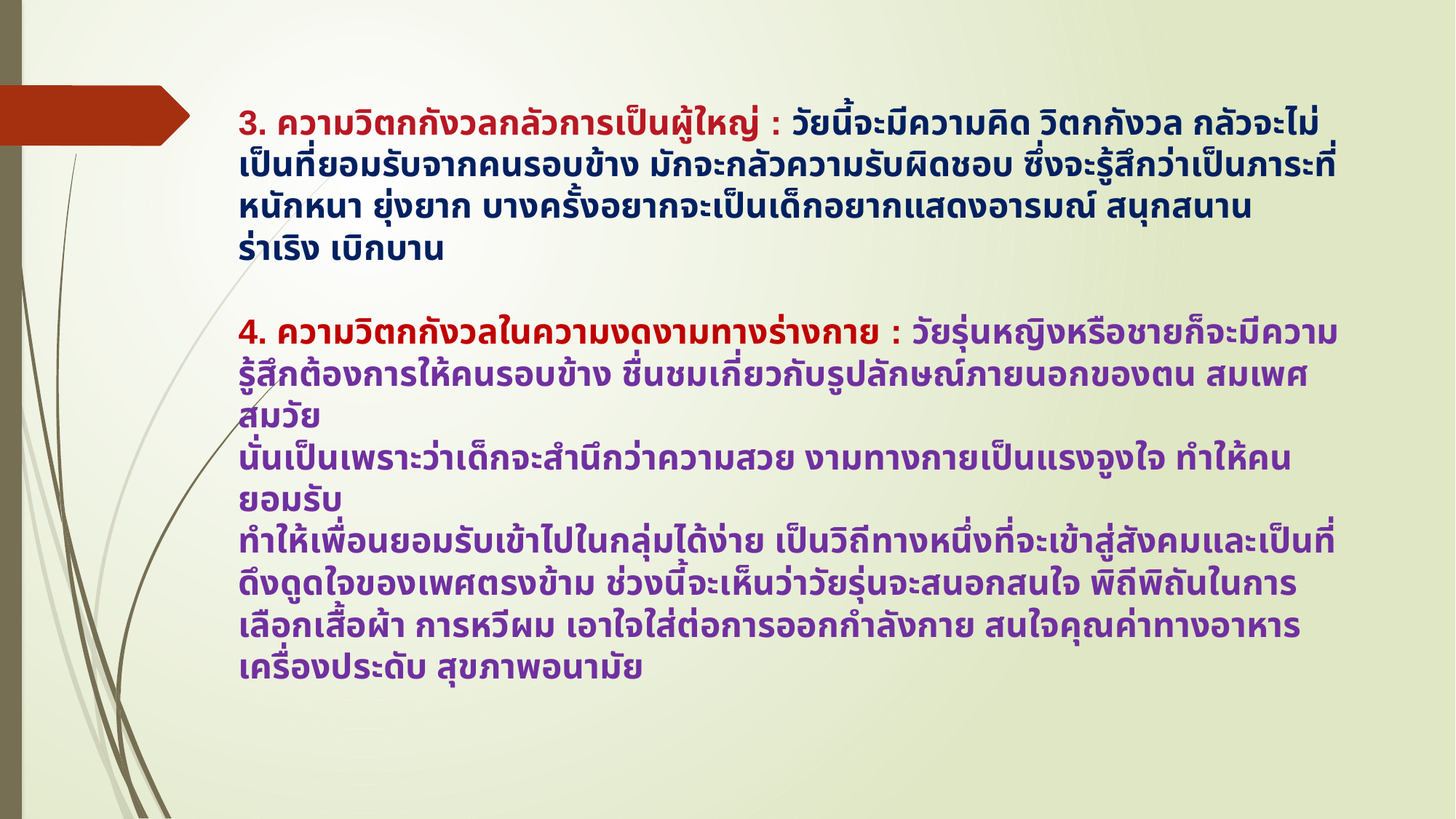

# 3. ความวิตกกังวลกลัวการเป็นผู้ใหญ่ : วัยนี้จะมีความคิด วิตกกังวล กลัวจะไม่เป็นที่ยอมรับจากคนรอบข้าง มักจะกลัวความรับผิดชอบ ซึ่งจะรู้สึกว่าเป็นภาระที่หนักหนา ยุ่งยาก บางครั้งอยากจะเป็นเด็กอยากแสดงอารมณ์ สนุกสนาน ร่าเริง เบิกบาน 4. ความวิตกกังวลในความงดงามทางร่างกาย : วัยรุ่นหญิงหรือชายก็จะมีความรู้สึกต้องการให้คนรอบข้าง ชื่นชมเกี่ยวกับรูปลักษณ์ภายนอกของตน สมเพศ สมวัย นั่นเป็นเพราะว่าเด็กจะสำนึกว่าความสวย งามทางกายเป็นแรงจูงใจ ทำให้คนยอมรับ ทำให้เพื่อนยอมรับเข้าไปในกลุ่มได้ง่าย เป็นวิถีทางหนึ่งที่จะเข้าสู่สังคมและเป็นที่ดึงดูดใจของเพศตรงข้าม ช่วงนี้จะเห็นว่าวัยรุ่นจะสนอกสนใจ พิถีพิถันในการเลือกเสื้อผ้า การหวีผม เอาใจใส่ต่อการออกกำลังกาย สนใจคุณค่าทางอาหาร เครื่องประดับ สุขภาพอนามัย